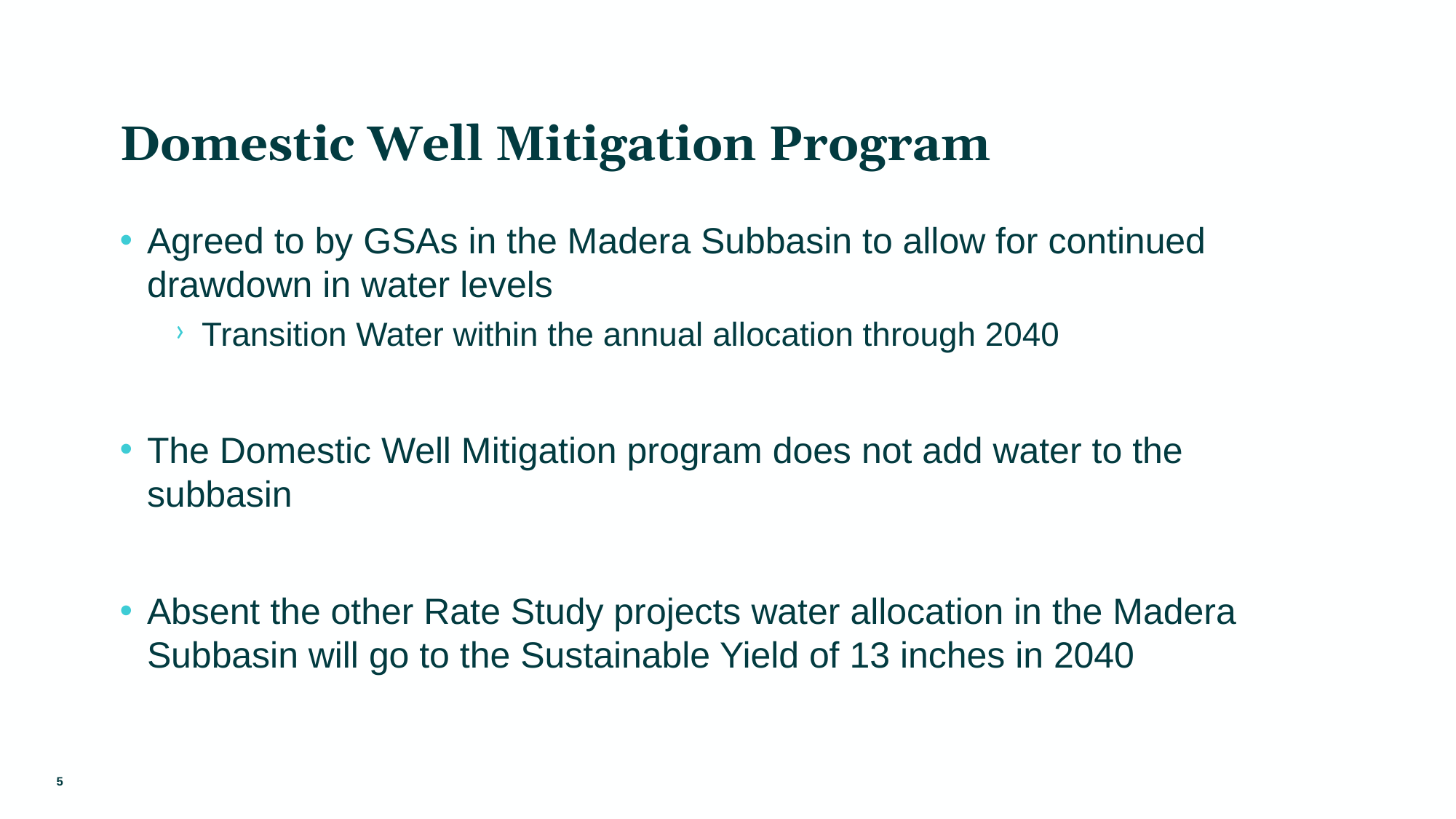

# Domestic Well Mitigation Program
Agreed to by GSAs in the Madera Subbasin to allow for continued drawdown in water levels
Transition Water within the annual allocation through 2040

The Domestic Well Mitigation program does not add water to the subbasin

Absent the other Rate Study projects water allocation in the Madera Subbasin will go to the Sustainable Yield of 13 inches in 2040
5